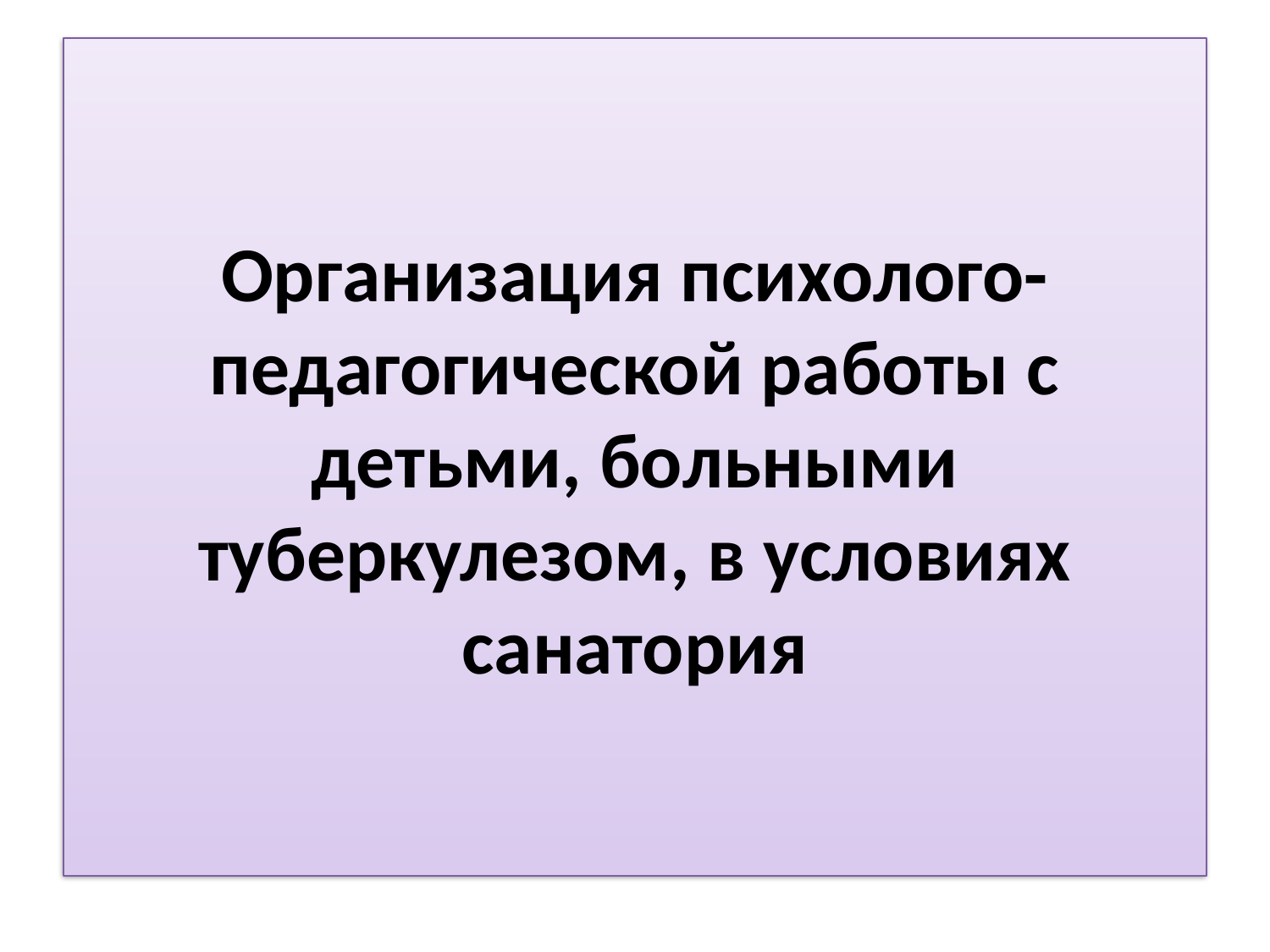

# Организация психолого-педагогической работы с детьми, больными туберкулезом, в условиях санатория